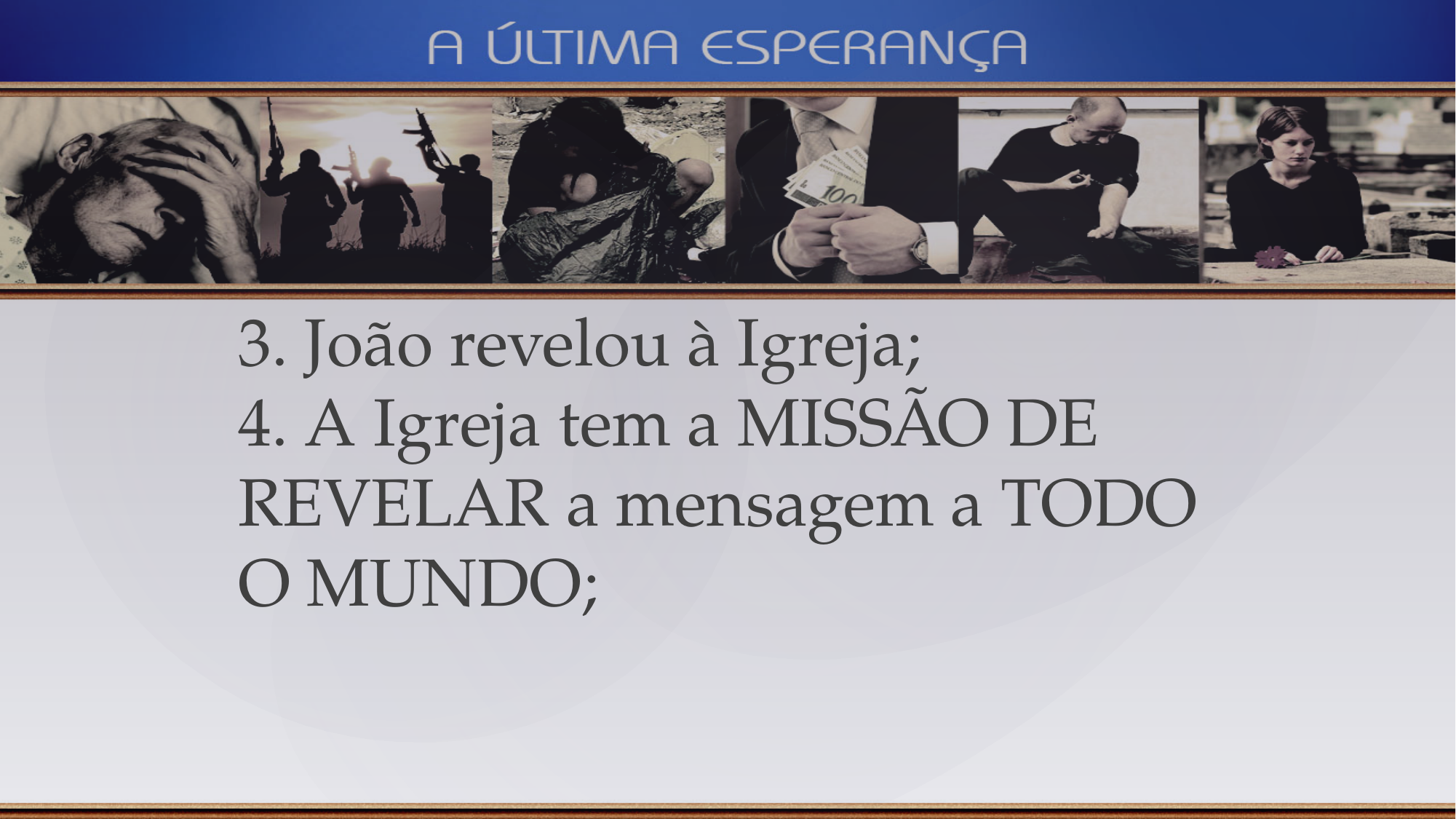

3. João revelou à Igreja;
4. A Igreja tem a MISSÃO DE REVELAR a mensagem a TODO O MUNDO;